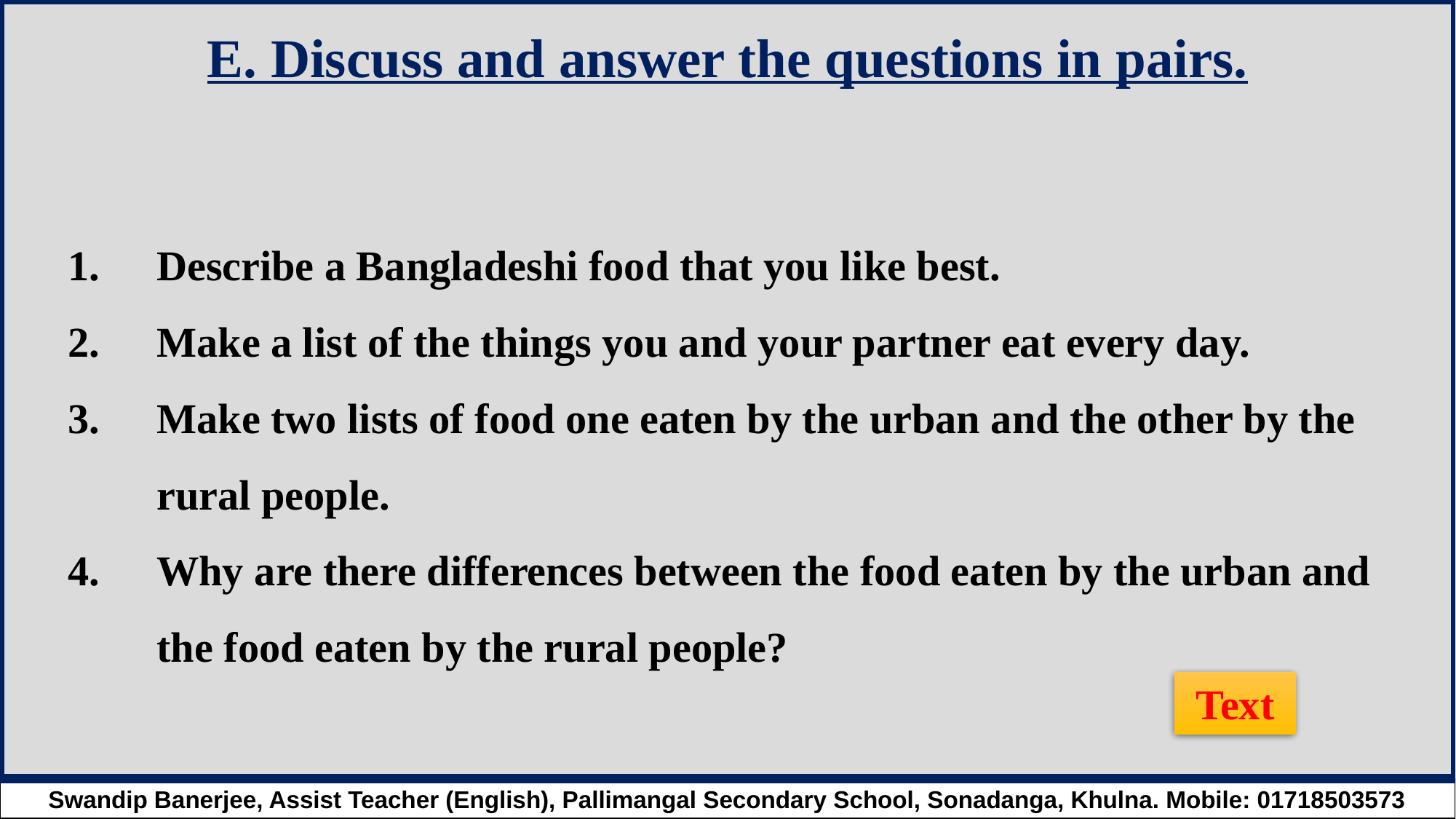

E. Discuss and answer the questions in pairs.
Describe a Bangladeshi food that you like best.
Make a list of the things you and your partner eat every day.
Make two lists of food one eaten by the urban and the other by the rural people.
Why are there differences between the food eaten by the urban and the food eaten by the rural people?
Text